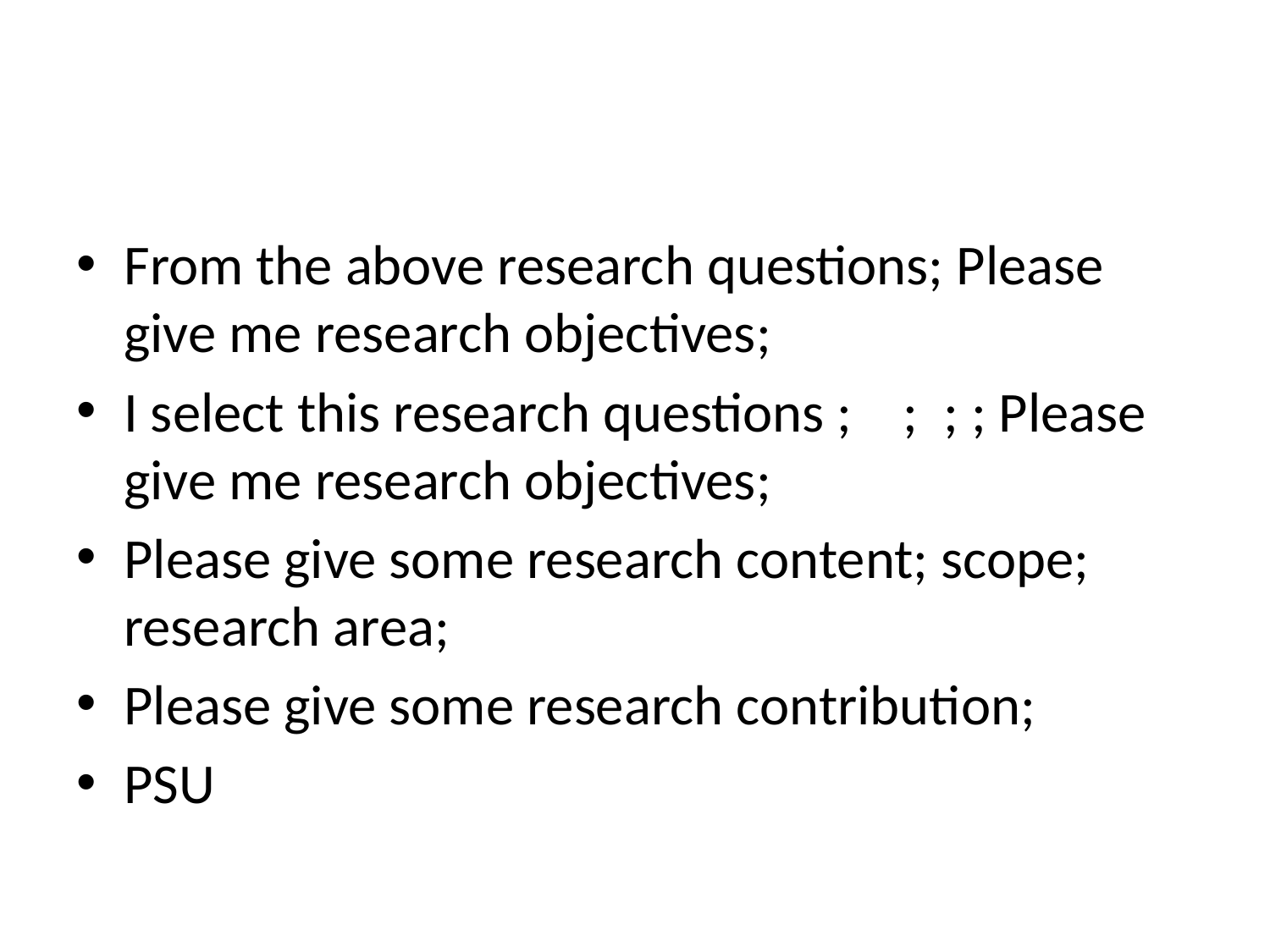

#
From the above research questions; Please give me research objectives;
I select this research questions ;    ;  ; ; Please give me research objectives;
Please give some research content; scope; research area;
Please give some research contribution;
PSU